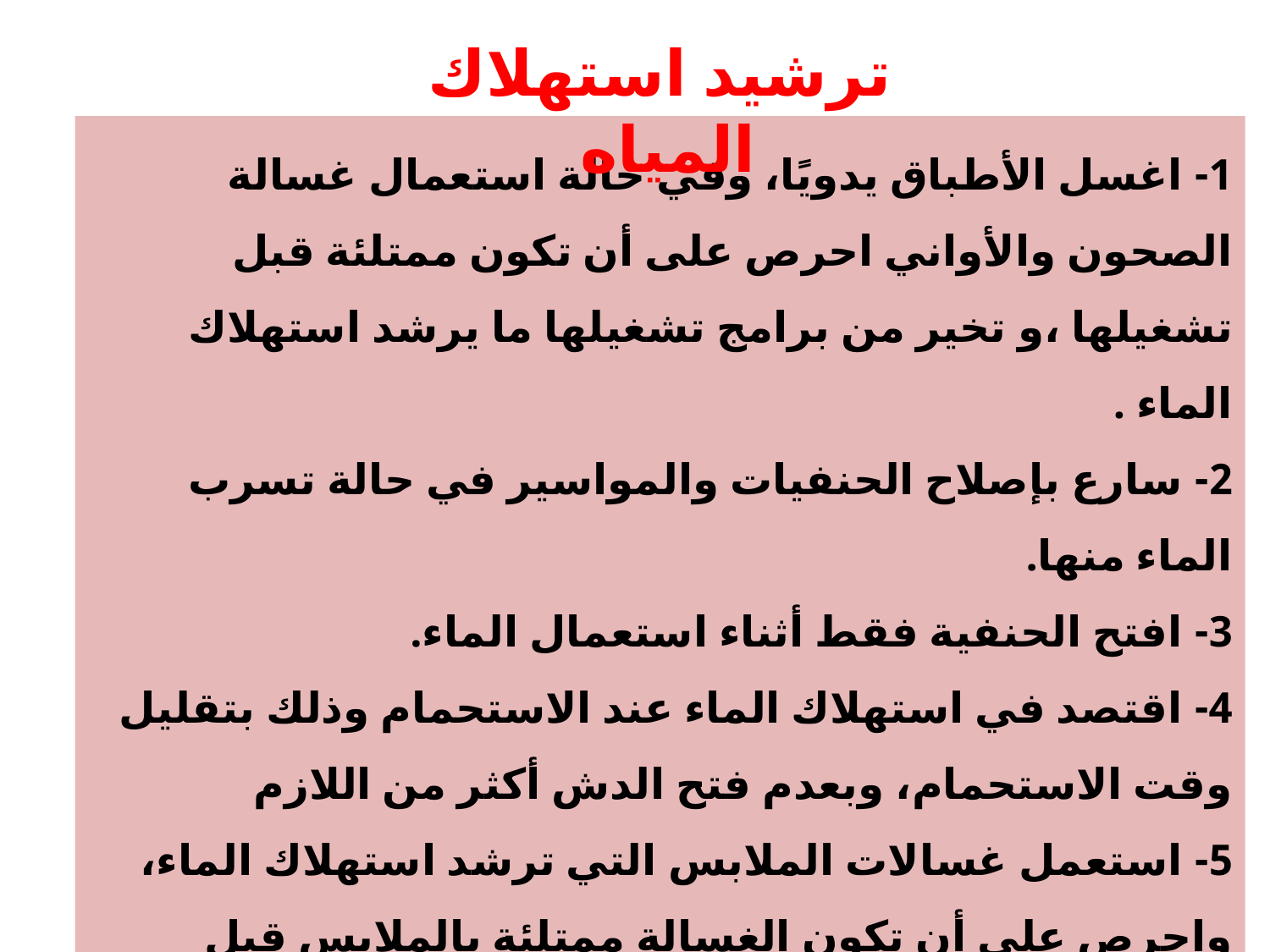

ترشيد استهلاك المياه
1- اغسل الأطباق يدويًا، وفي حالة استعمال غسالة الصحون والأواني احرص على أن تكون ممتلئة قبل تشغيلها ،و تخير من برامج تشغيلها ما يرشد استهلاك الماء .
2- سارع بإصلاح الحنفيات والمواسير في حالة تسرب الماء منها.
3- افتح الحنفية فقط أثناء استعمال الماء.
4- اقتصد في استهلاك الماء عند الاستحمام وذلك بتقليل وقت الاستحمام، وبعدم فتح الدش أكثر من اللازم
5- استعمل غسالات الملابس التي ترشد استهلاك الماء، واحرص على أن تكون الغسالة ممتلئة بالملابس قبل تشغيلها.
6- تخير لحديقتك النباتات التي لا تحتاج إلى ماء كثير ،و اجعل سقيها بعد غروب الشمس للتقليل من تبخر الماء.